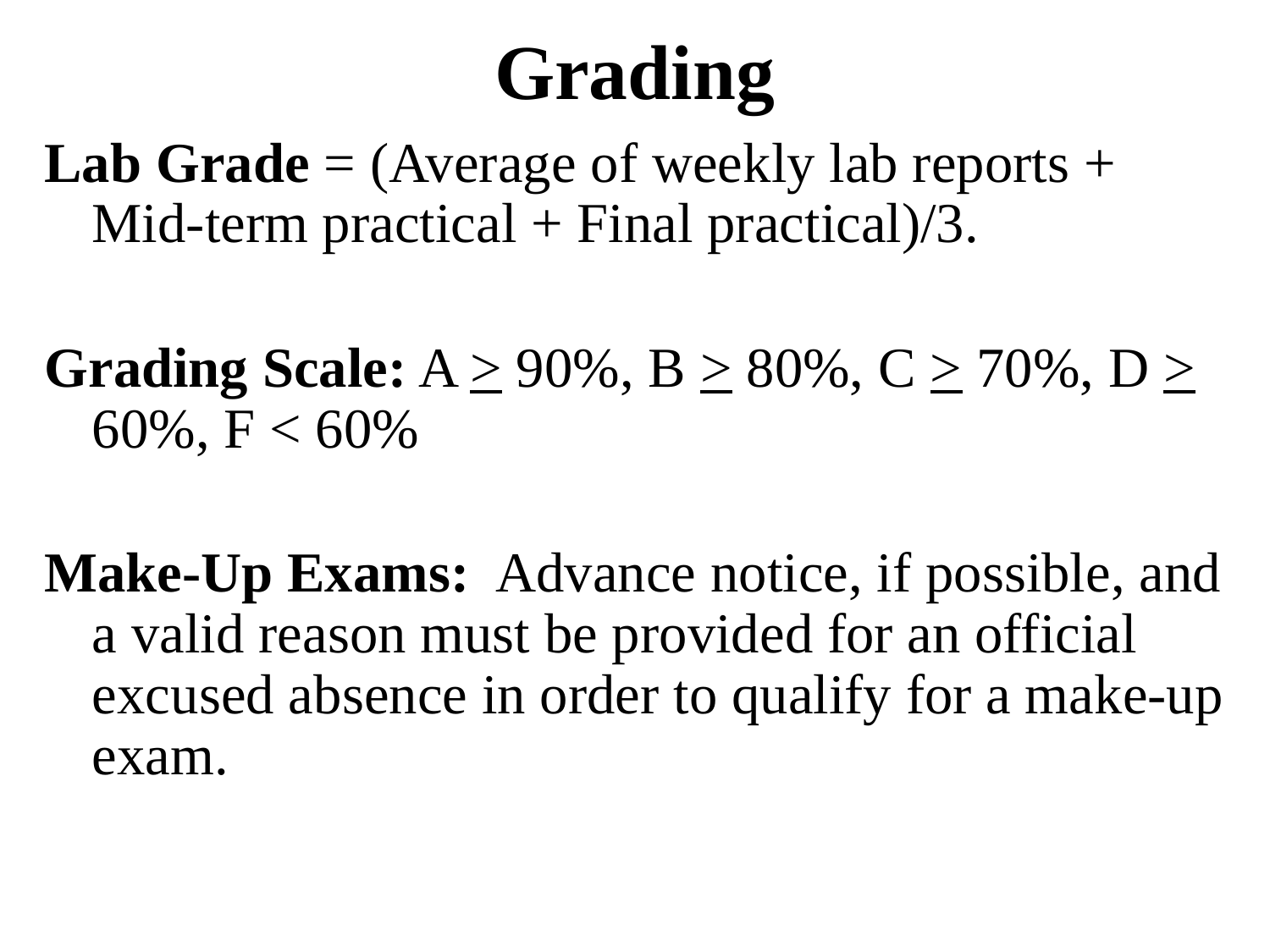

# Grading
Lab Grade = (Average of weekly lab reports + Mid-term practical + Final practical)/3.

Grading Scale: A > 90%, B > 80%, C > 70%, D > 60%, F < 60%

Make-Up Exams:  Advance notice, if possible, and a valid reason must be provided for an official excused absence in order to qualify for a make-up exam.